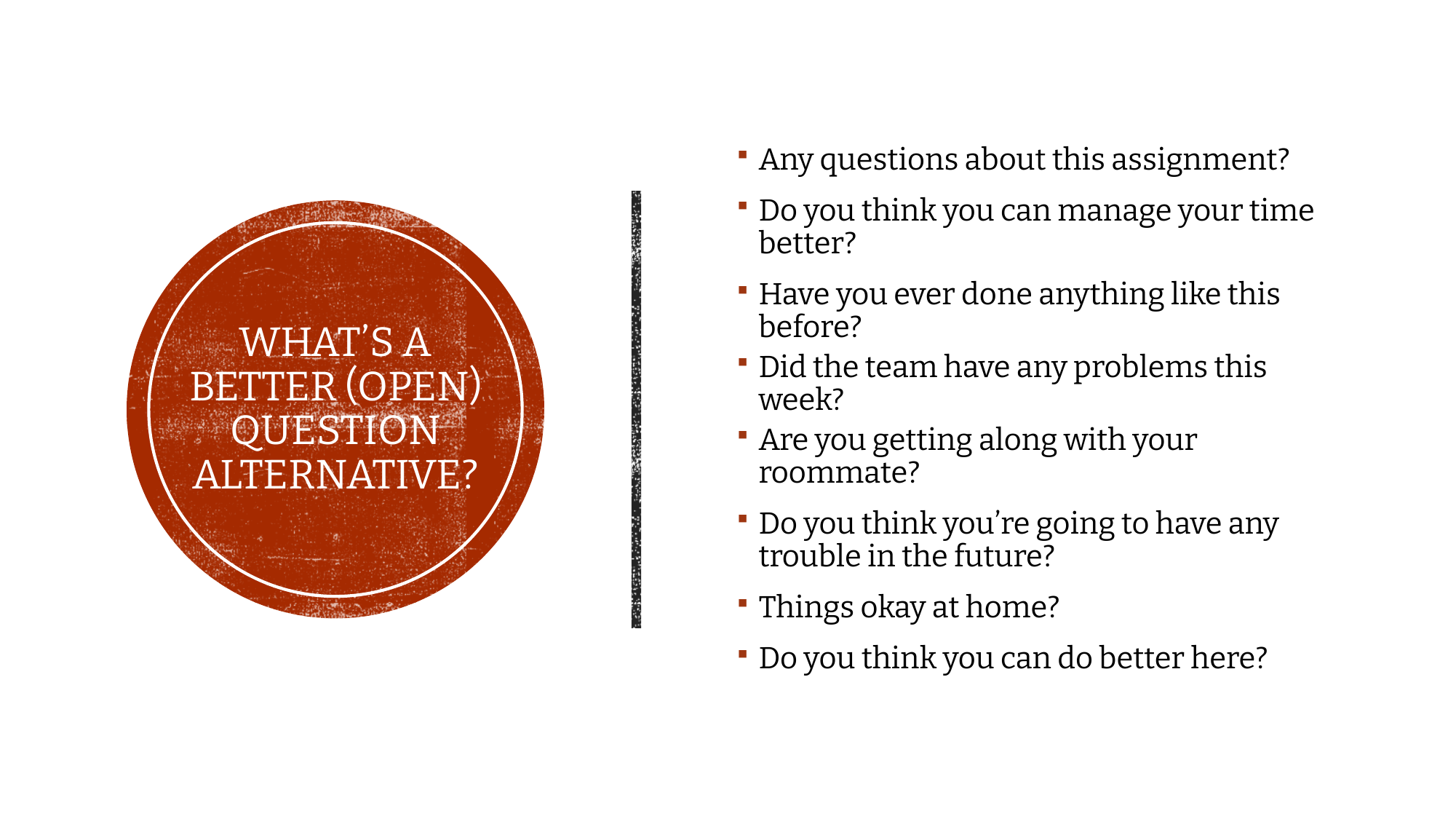

Any questions about this assignment?
Do you think you can manage your time better?
Have you ever done anything like this before?
Did the team have any problems this week?
Are you getting along with your roommate?
Do you think you’re going to have any trouble in the future?
Things okay at home?
Do you think you can do better here?

# What’s a better (open) question alternative?